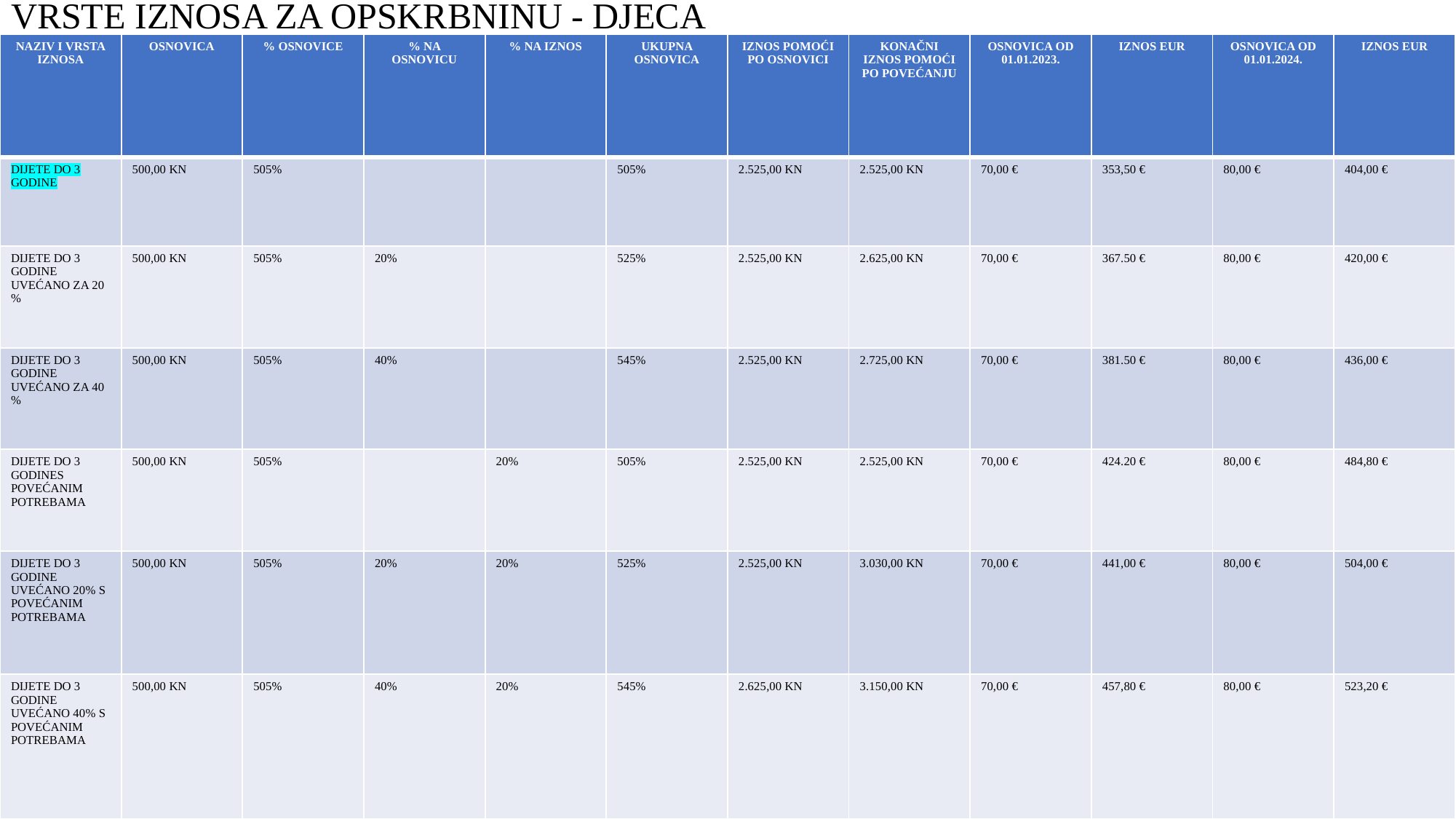

# VRSTE IZNOSA ZA OPSKRBNINU - DJECA
| NAZIV I VRSTA IZNOSA | OSNOVICA | % OSNOVICE | % NA OSNOVICU | % NA IZNOS | UKUPNA OSNOVICA | IZNOS POMOĆI PO OSNOVICI | KONAČNI IZNOS POMOĆI PO POVEĆANJU | OSNOVICA OD 01.01.2023. | IZNOS EUR | OSNOVICA OD 01.01.2024. | IZNOS EUR |
| --- | --- | --- | --- | --- | --- | --- | --- | --- | --- | --- | --- |
| DIJETE DO 3 GODINE | 500,00 KN | 505% |  |  | 505% | 2.525,00 KN | 2.525,00 KN | 70,00 € | 353,50 € | 80,00 € | 404,00 € |
| DIJETE DO 3 GODINE UVEĆANO ZA 20 % | 500,00 KN | 505% | 20% |  | 525% | 2.525,00 KN | 2.625,00 KN | 70,00 € | 367.50 € | 80,00 € | 420,00 € |
| DIJETE DO 3 GODINE UVEĆANO ZA 40 % | 500,00 KN | 505% | 40% |  | 545% | 2.525,00 KN | 2.725,00 KN | 70,00 € | 381.50 € | 80,00 € | 436,00 € |
| DIJETE DO 3 GODINES POVEĆANIM POTREBAMA | 500,00 KN | 505% |  | 20% | 505% | 2.525,00 KN | 2.525,00 KN | 70,00 € | 424.20 € | 80,00 € | 484,80 € |
| DIJETE DO 3 GODINE UVEĆANO 20% S POVEĆANIM POTREBAMA | 500,00 KN | 505% | 20% | 20% | 525% | 2.525,00 KN | 3.030,00 KN | 70,00 € | 441,00 € | 80,00 € | 504,00 € |
| DIJETE DO 3 GODINE UVEĆANO 40% S POVEĆANIM POTREBAMA | 500,00 KN | 505% | 40% | 20% | 545% | 2.625,00 KN | 3.150,00 KN | 70,00 € | 457,80 € | 80,00 € | 523,20 € |